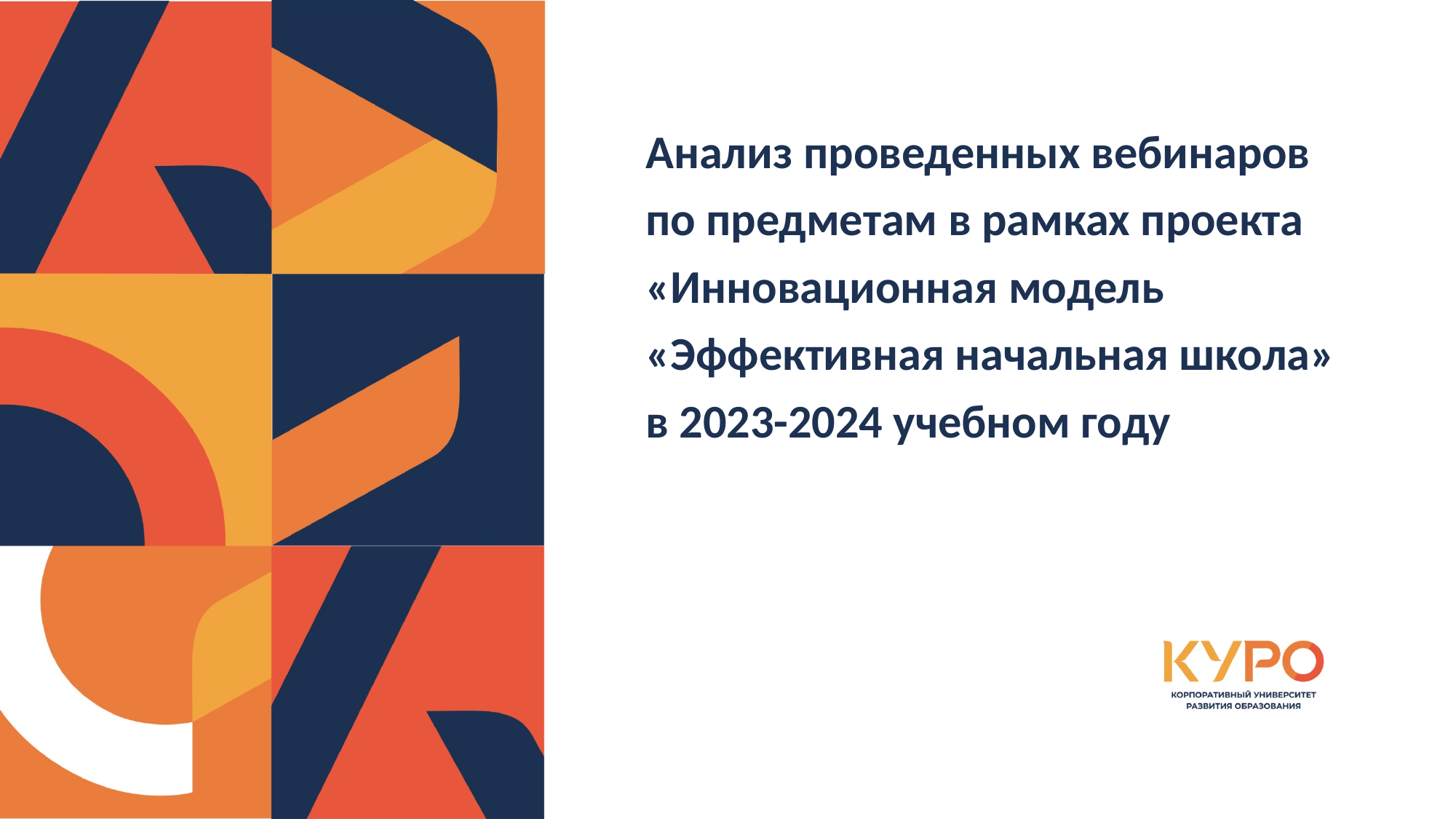

Анализ проведенных вебинаров по предметам в рамках проекта «Инновационная модель «Эффективная начальная школа» в 2023-2024 учебном году